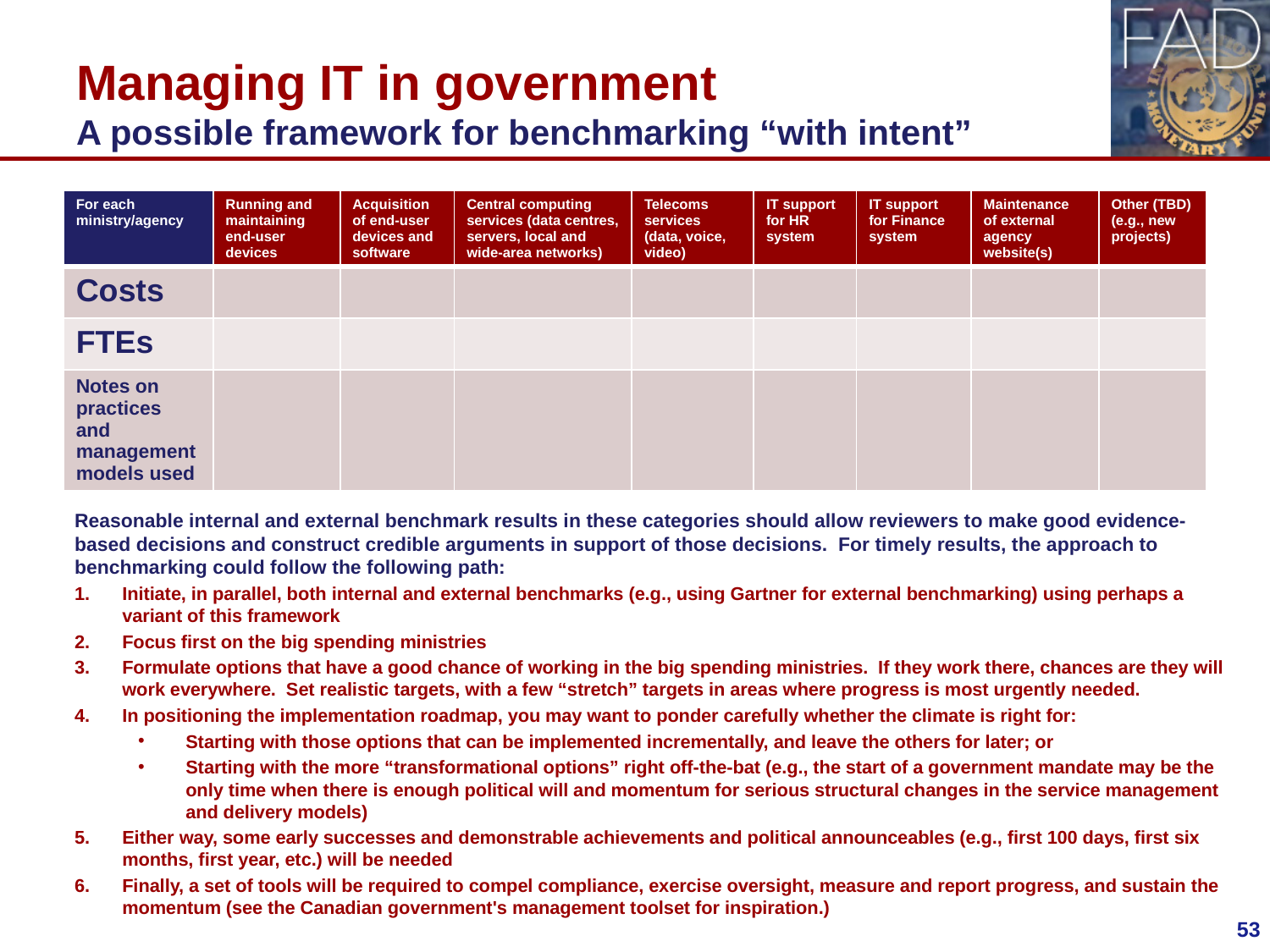

# Managing IT in government A possible framework for benchmarking “with intent”
| For each ministry/agency | Running and maintaining end-user devices | Acquisition of end-user devices and software | Central computing services (data centres, servers, local and wide-area networks) | Telecoms services (data, voice, video) | IT support for HR system | IT support for Finance system | Maintenance of external agency website(s) | Other (TBD) (e.g., new projects) |
| --- | --- | --- | --- | --- | --- | --- | --- | --- |
| Costs |  |  |  |  |  |  |  |  |
| FTEs |  |  |  |  |  |  |  |  |
| Notes on practices and management models used |  |  |  |  |  |  |  |  |
Reasonable internal and external benchmark results in these categories should allow reviewers to make good evidence-based decisions and construct credible arguments in support of those decisions.  For timely results, the approach to benchmarking could follow the following path:
Initiate, in parallel, both internal and external benchmarks (e.g., using Gartner for external benchmarking) using perhaps a variant of this framework
Focus first on the big spending ministries
Formulate options that have a good chance of working in the big spending ministries.  If they work there, chances are they will work everywhere.  Set realistic targets, with a few “stretch” targets in areas where progress is most urgently needed.
In positioning the implementation roadmap, you may want to ponder carefully whether the climate is right for:
Starting with those options that can be implemented incrementally, and leave the others for later; or
Starting with the more “transformational options” right off-the-bat (e.g., the start of a government mandate may be the only time when there is enough political will and momentum for serious structural changes in the service management and delivery models)
Either way, some early successes and demonstrable achievements and political announceables (e.g., first 100 days, first six months, first year, etc.) will be needed
Finally, a set of tools will be required to compel compliance, exercise oversight, measure and report progress, and sustain the momentum (see the Canadian government's management toolset for inspiration.)
53